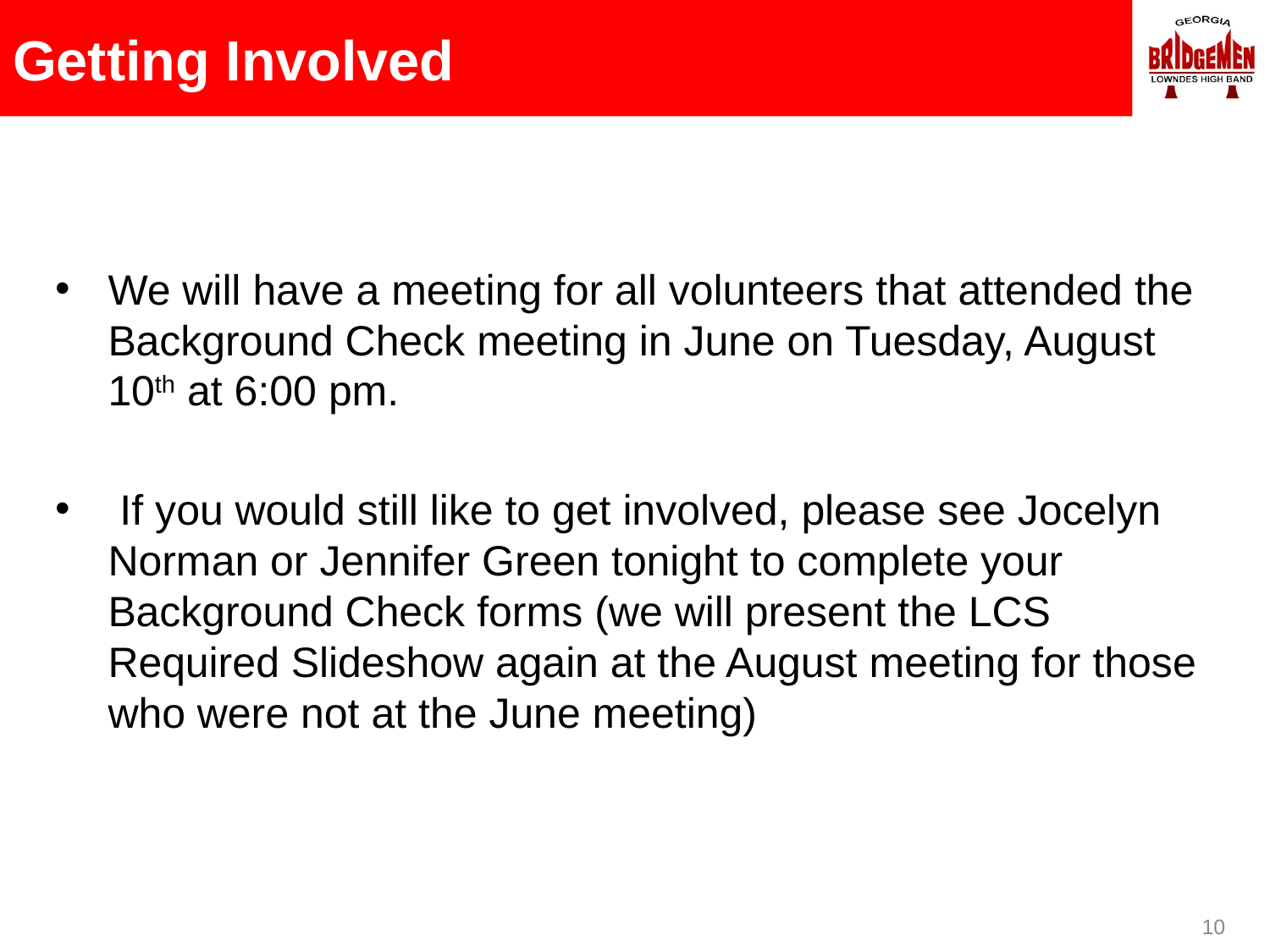

# Getting Involved

We will have a meeting for all volunteers that attended the Background Check meeting in June on Tuesday, August 10th at 6:00 pm.

 If you would still like to get involved, please see Jocelyn Norman or Jennifer Green tonight to complete your Background Check forms (we will present the LCS Required Slideshow again at the August meeting for those who were not at the June meeting)
10